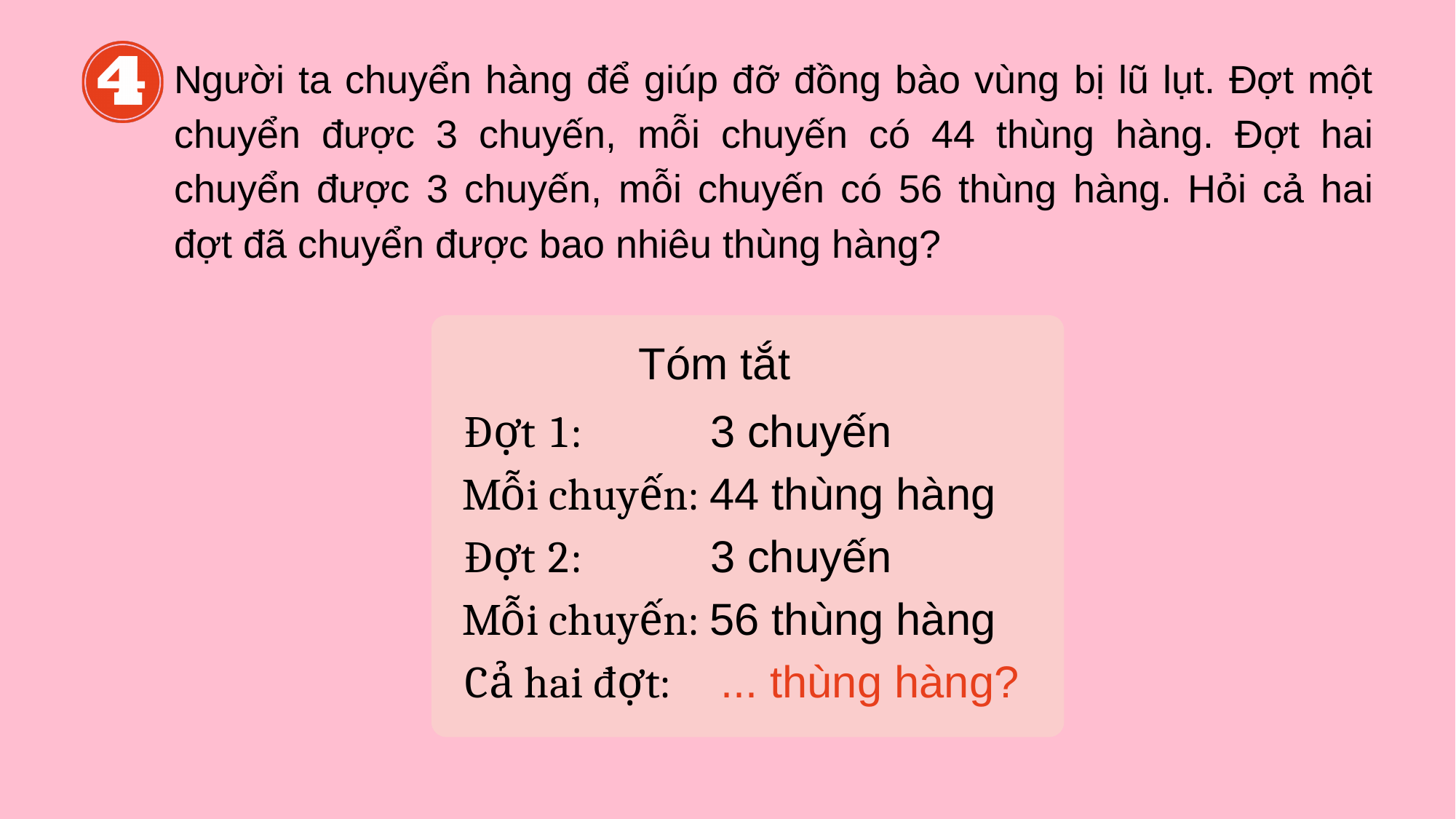

Người ta chuyển hàng để giúp đỡ đồng bào vùng bị lũ lụt. Đợt một chuyển được 3 chuyến, mỗi chuyến có 44 thùng hàng. Đợt hai chuyển được 3 chuyến, mỗi chuyến có 56 thùng hàng. Hỏi cả hai đợt đã chuyển được bao nhiêu thùng hàng?

Tóm tắt
Đợt 1:             3 chuyến
Mỗi chuyến: 44 thùng hàng
Đợt 2:             3 chuyến
Mỗi chuyến: 56 thùng hàng
Cả hai đợt:     ... thùng hàng?